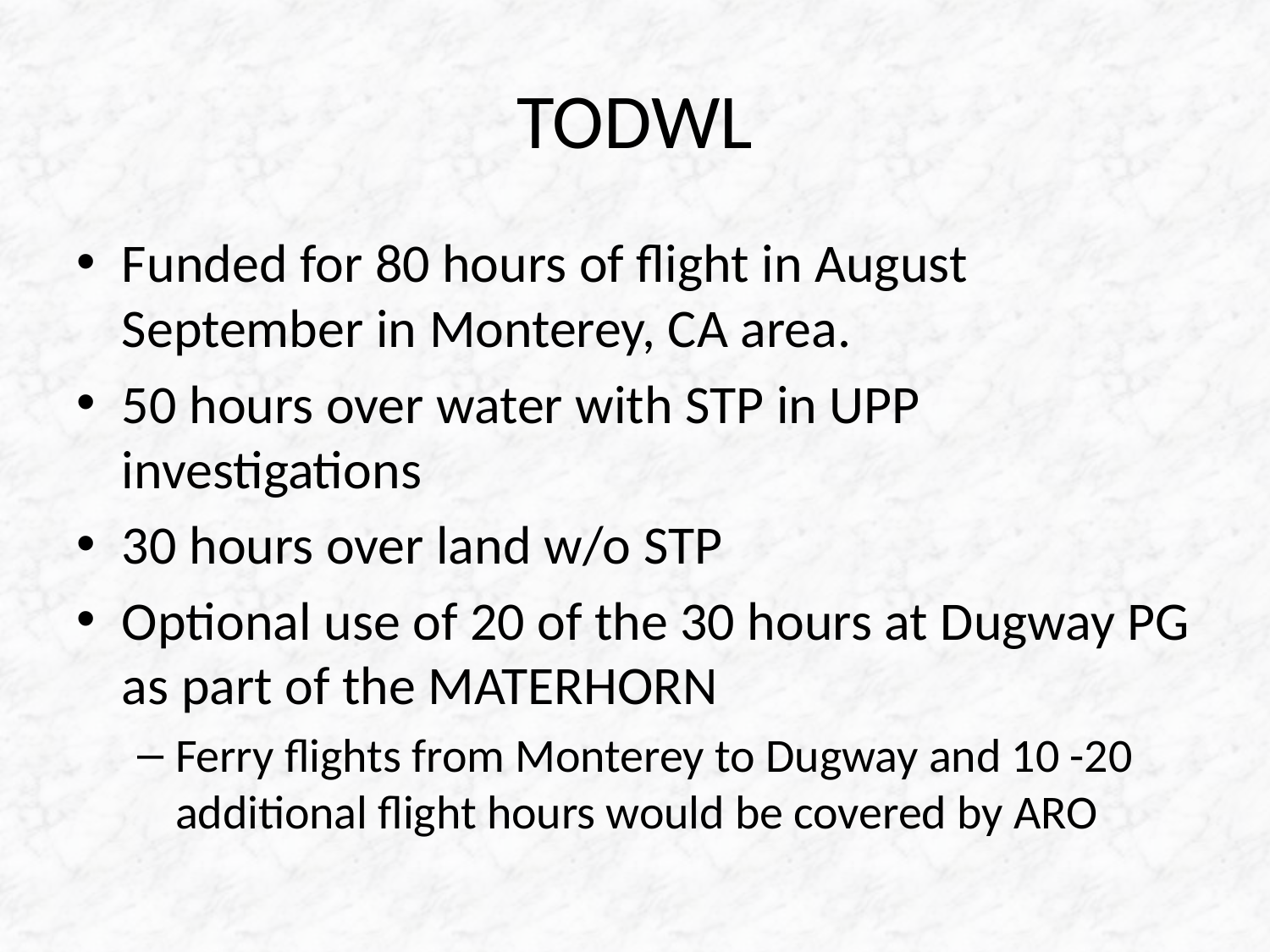

# TODWL
Funded for 80 hours of flight in August September in Monterey, CA area.
50 hours over water with STP in UPP investigations
30 hours over land w/o STP
Optional use of 20 of the 30 hours at Dugway PG as part of the MATERHORN
Ferry flights from Monterey to Dugway and 10 -20 additional flight hours would be covered by ARO